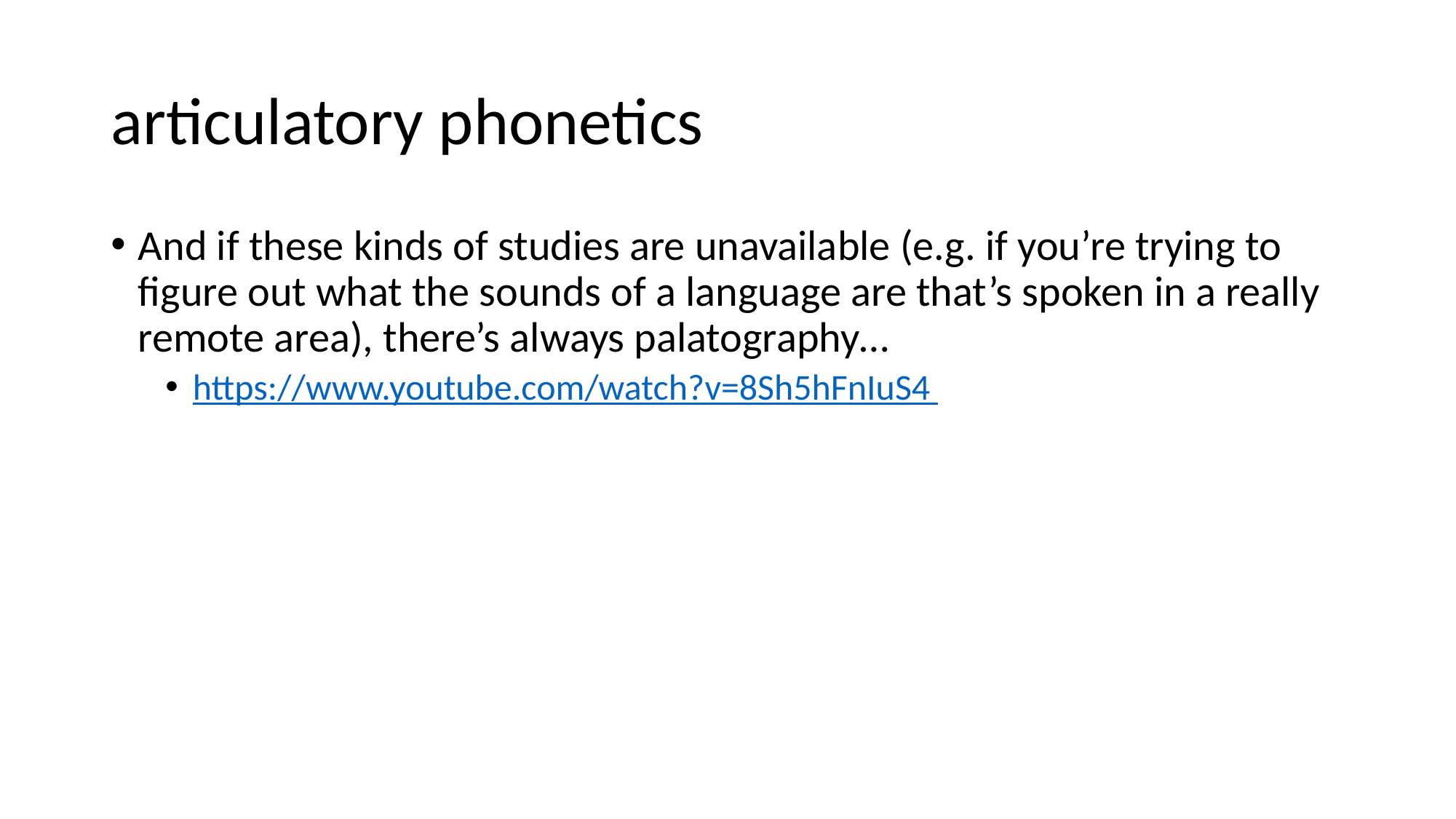

# articulatory phonetics
And if these kinds of studies are unavailable (e.g. if you’re trying to figure out what the sounds of a language are that’s spoken in a really remote area), there’s always palatography…
https://www.youtube.com/watch?v=8Sh5hFnIuS4